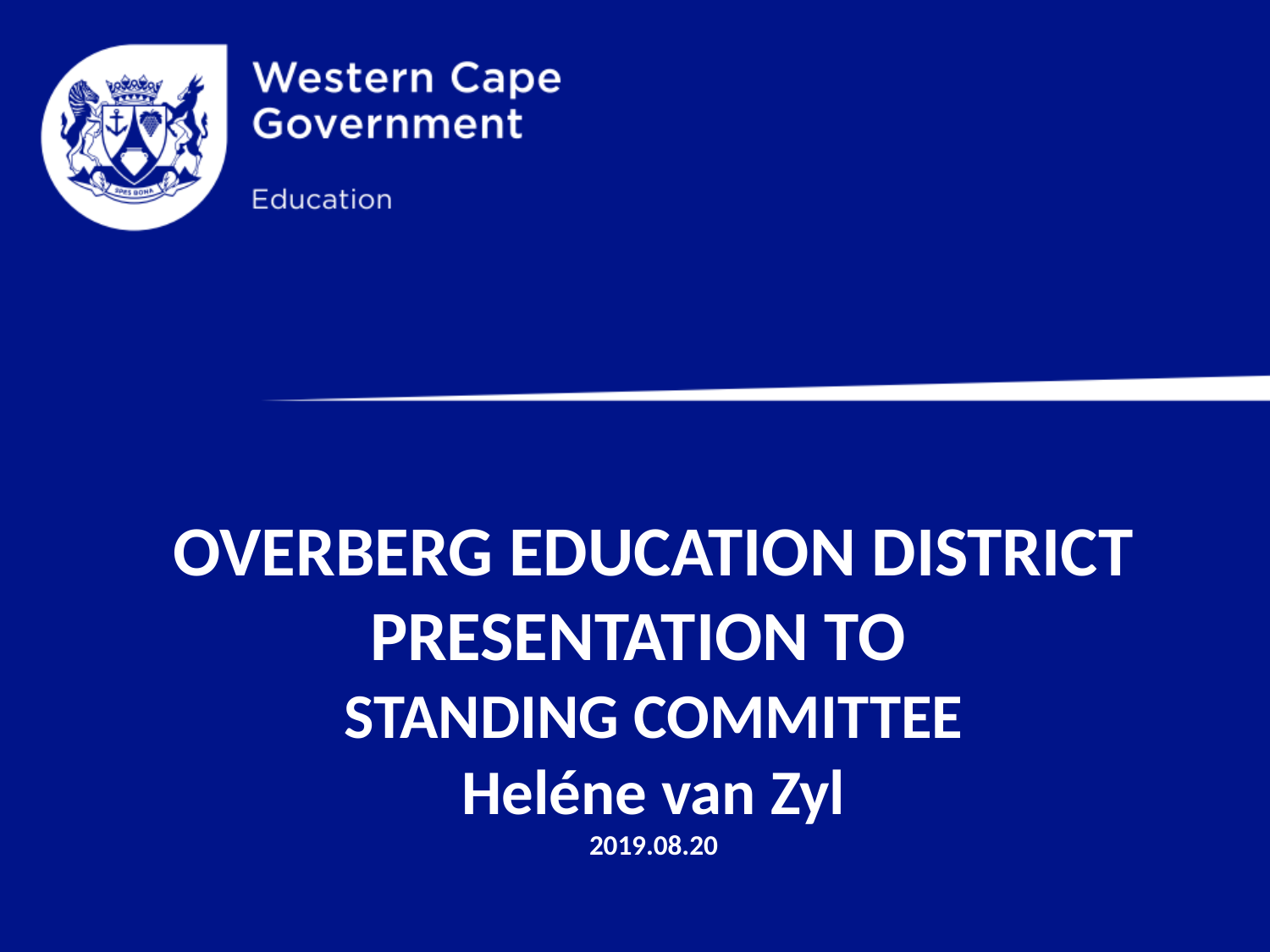

OVERBERG EDUCATION DISTRICT PRESENTATION TO
STANDING COMMITTEE
Heléne van Zyl
2019.08.20